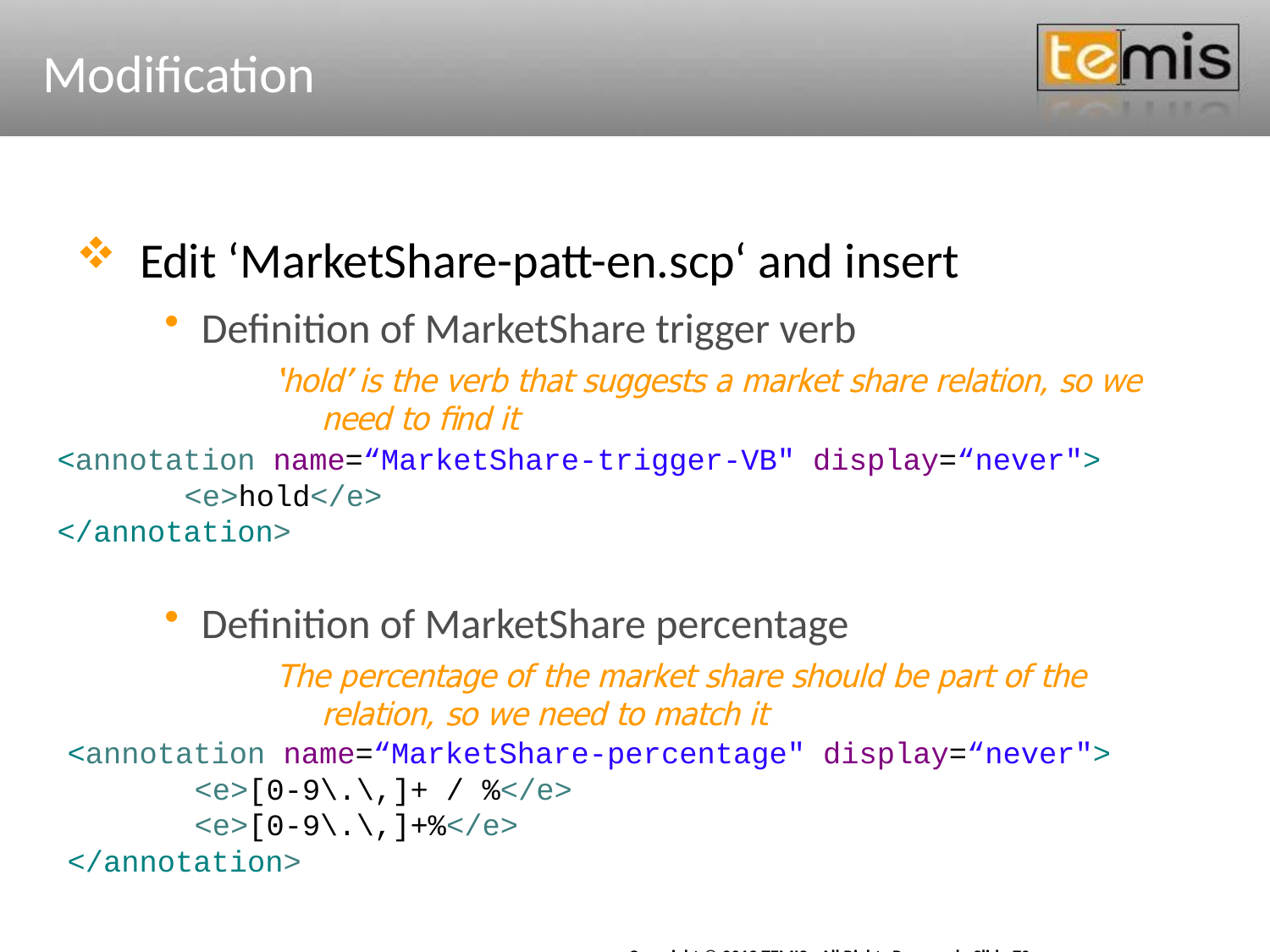

# Modification
Edit ‘MarketShare-patt-en.scp‘ and insert
Definition of MarketShare trigger verb
‘hold’ is the verb that suggests a market share relation, so we need to find it

Definition of MarketShare percentage
The percentage of the market share should be part of the relation, so we need to match it

<annotation name=“MarketShare-trigger-VB" display=“never">
	<e>hold</e>
</annotation>
<annotation name=“MarketShare-percentage" display=“never">
	<e>[0-9\.\,]+ / %</e>
	<e>[0-9\.\,]+%</e>
</annotation>